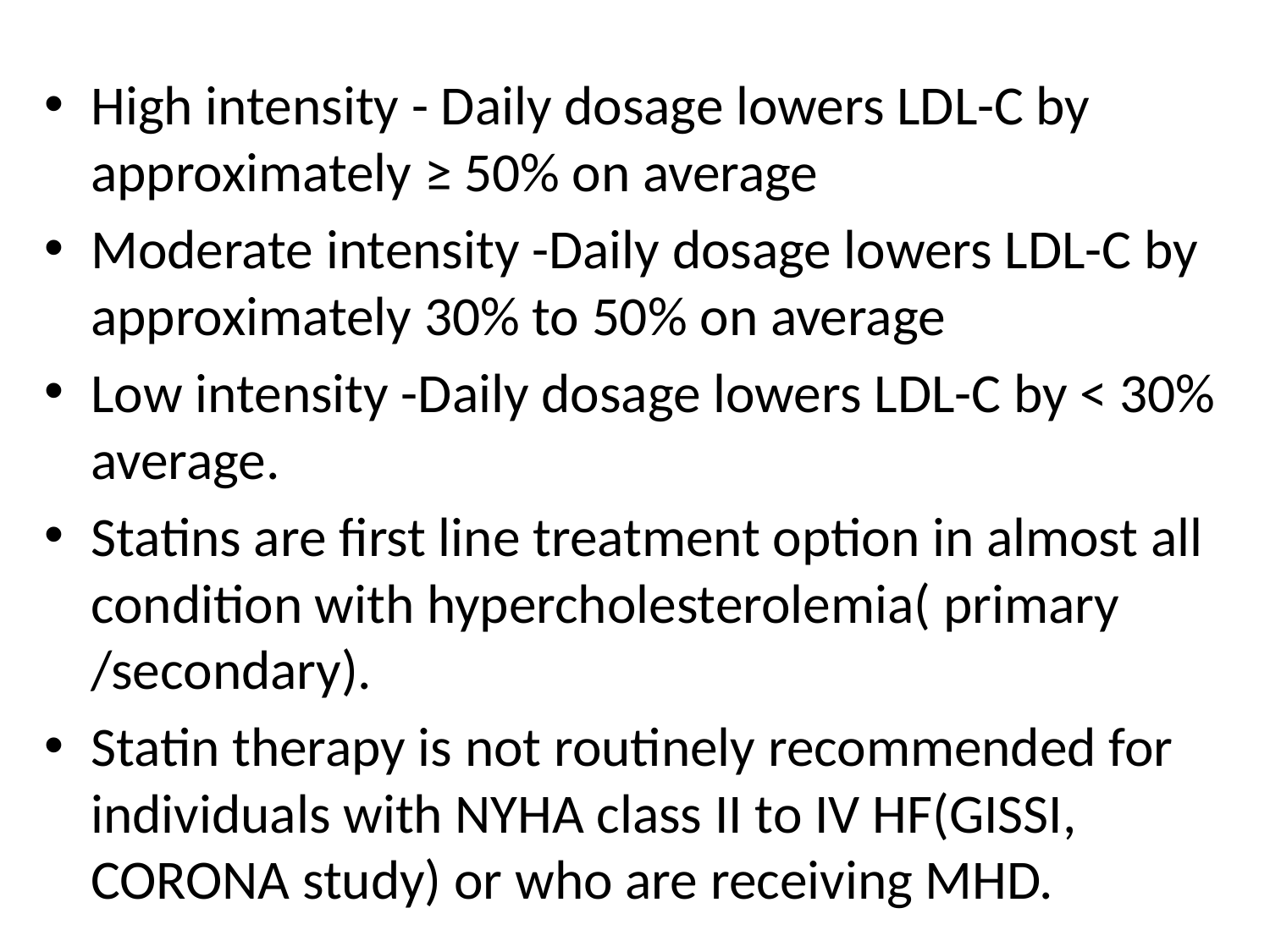

High intensity - Daily dosage lowers LDL-C by approximately ≥ 50% on average
Moderate intensity -Daily dosage lowers LDL-C by approximately 30% to 50% on average
Low intensity -Daily dosage lowers LDL-C by < 30% average.
Statins are first line treatment option in almost all condition with hypercholesterolemia( primary /secondary).
Statin therapy is not routinely recommended for individuals with NYHA class II to IV HF(GISSI, CORONA study) or who are receiving MHD.